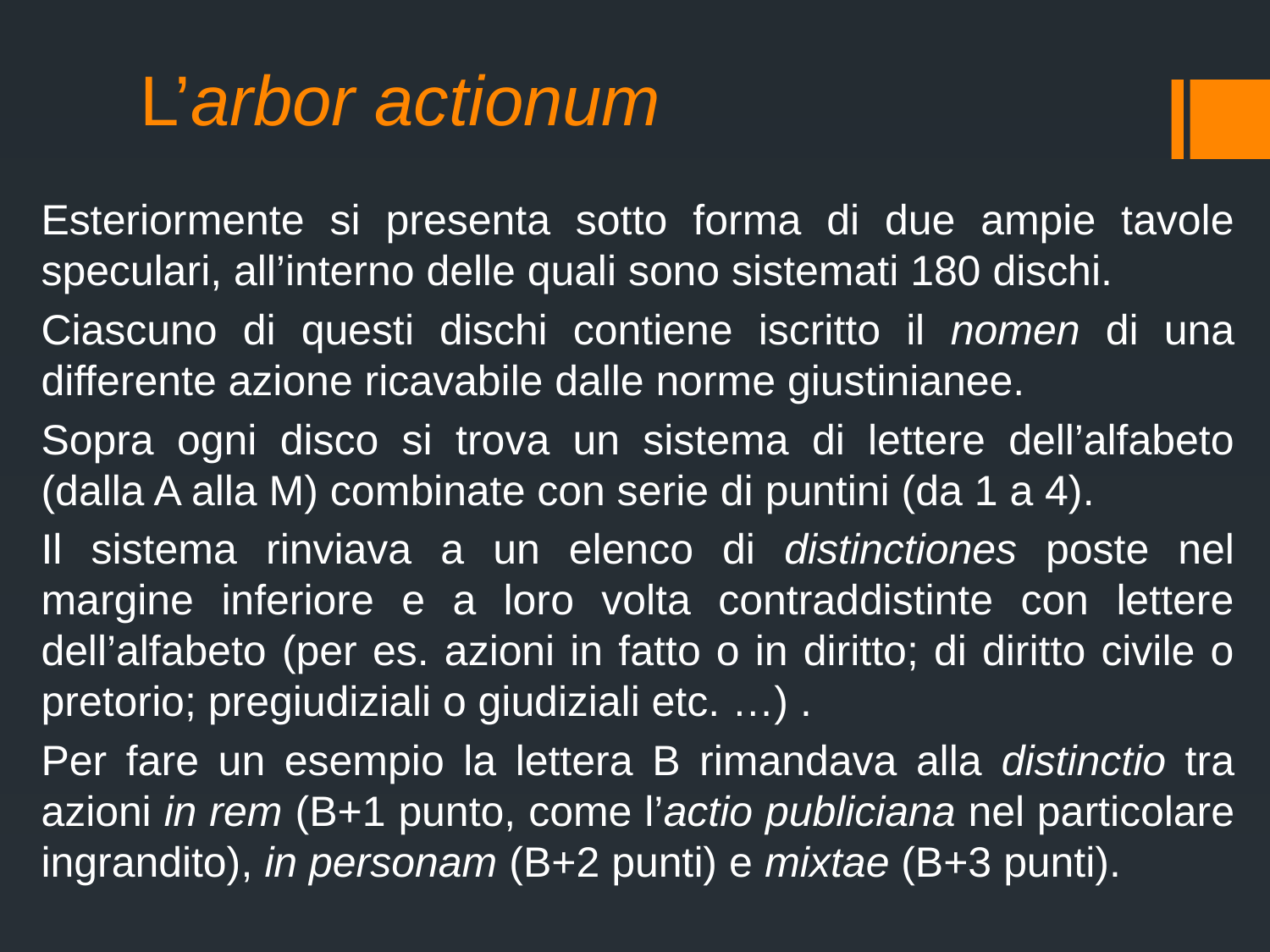

# L’arbor actionum
Esteriormente si presenta sotto forma di due ampie tavole speculari, all’interno delle quali sono sistemati 180 dischi.
Ciascuno di questi dischi contiene iscritto il nomen di una differente azione ricavabile dalle norme giustinianee.
Sopra ogni disco si trova un sistema di lettere dell’alfabeto (dalla A alla M) combinate con serie di puntini (da 1 a 4).
Il sistema rinviava a un elenco di distinctiones poste nel margine inferiore e a loro volta contraddistinte con lettere dell’alfabeto (per es. azioni in fatto o in diritto; di diritto civile o pretorio; pregiudiziali o giudiziali etc. …) .
Per fare un esempio la lettera B rimandava alla distinctio tra azioni in rem (B+1 punto, come l’actio publiciana nel particolare ingrandito), in personam (B+2 punti) e mixtae (B+3 punti).